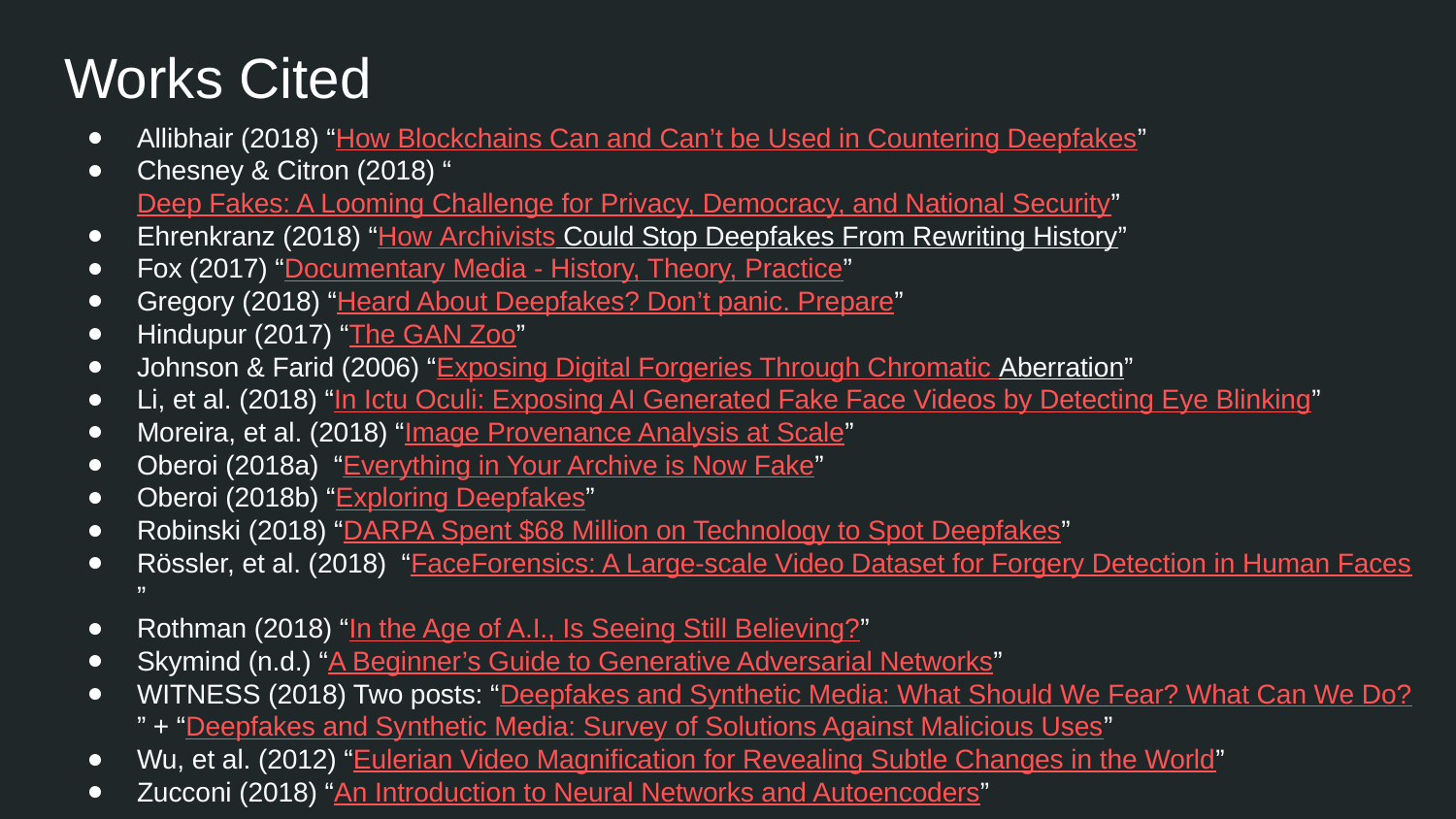

# Works Cited

Allibhair (2018) “How Blockchains Can and Can’t be Used in Countering Deepfakes”
Chesney & Citron (2018) “Deep Fakes: A Looming Challenge for Privacy, Democracy, and National Security”
Ehrenkranz (2018) “How Archivists Could Stop Deepfakes From Rewriting History”
Fox (2017) “Documentary Media - History, Theory, Practice”
Gregory (2018) “Heard About Deepfakes? Don’t panic. Prepare”
Hindupur (2017) “The GAN Zoo”
Johnson & Farid (2006) “Exposing Digital Forgeries Through Chromatic Aberration”
Li, et al. (2018) “In Ictu Oculi: Exposing AI Generated Fake Face Videos by Detecting Eye Blinking”
Moreira, et al. (2018) “Image Provenance Analysis at Scale”
Oberoi (2018a)  “Everything in Your Archive is Now Fake”
Oberoi (2018b) “Exploring Deepfakes”
Robinski (2018) “DARPA Spent $68 Million on Technology to Spot Deepfakes”
Rössler, et al. (2018)  “FaceForensics: A Large-scale Video Dataset for Forgery Detection in Human Faces”
Rothman (2018) “In the Age of A.I., Is Seeing Still Believing?”
Skymind (n.d.) “A Beginner’s Guide to Generative Adversarial Networks”
WITNESS (2018) Two posts: “Deepfakes and Synthetic Media: What Should We Fear? What Can We Do?” + “Deepfakes and Synthetic Media: Survey of Solutions Against Malicious Uses”
Wu, et al. (2012) “Eulerian Video Magnification for Revealing Subtle Changes in the World”
Zucconi (2018) “An Introduction to Neural Networks and Autoencoders”